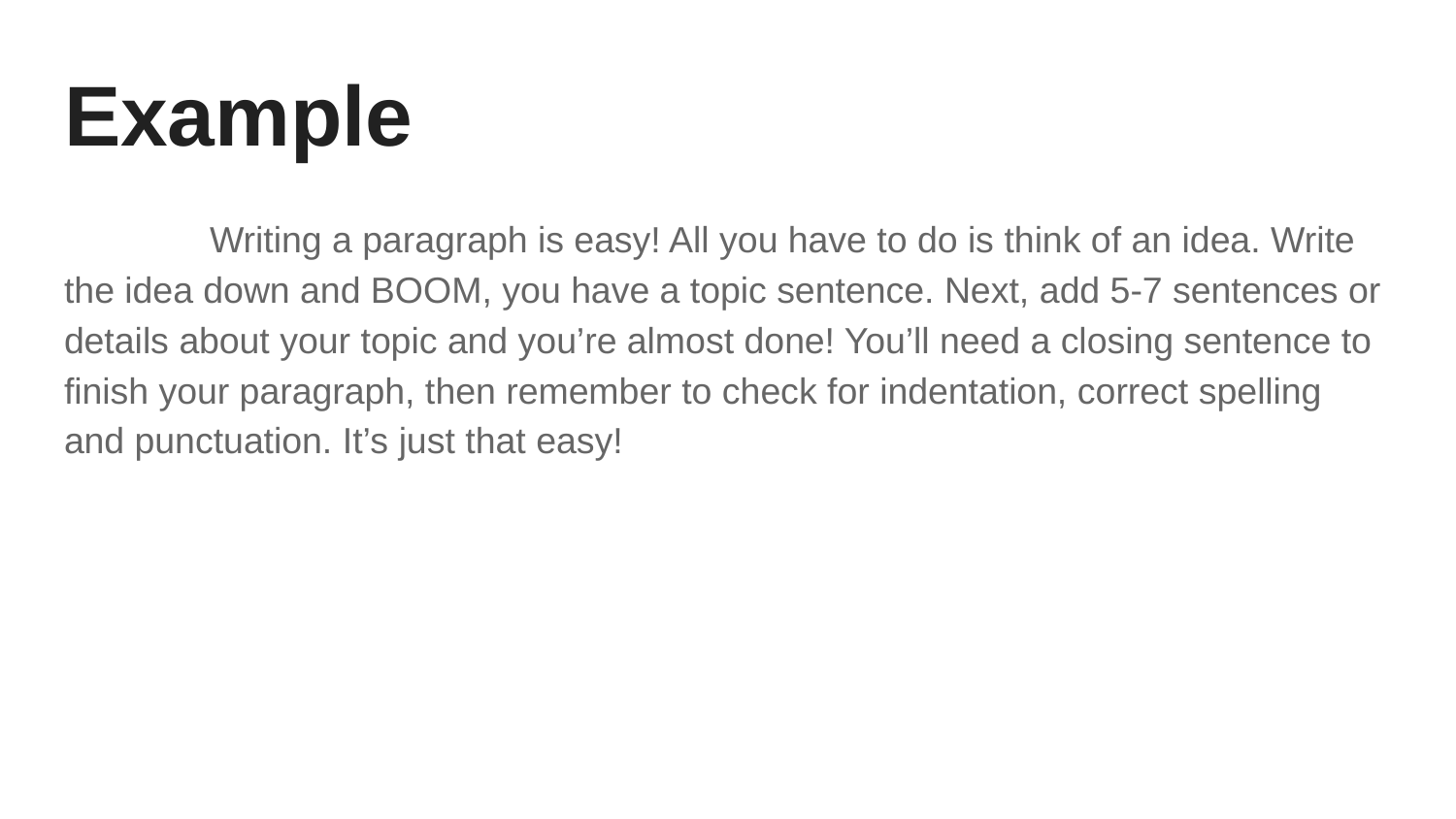

# Example
	Writing a paragraph is easy! All you have to do is think of an idea. Write the idea down and BOOM, you have a topic sentence. Next, add 5-7 sentences or details about your topic and you’re almost done! You’ll need a closing sentence to finish your paragraph, then remember to check for indentation, correct spelling and punctuation. It’s just that easy!